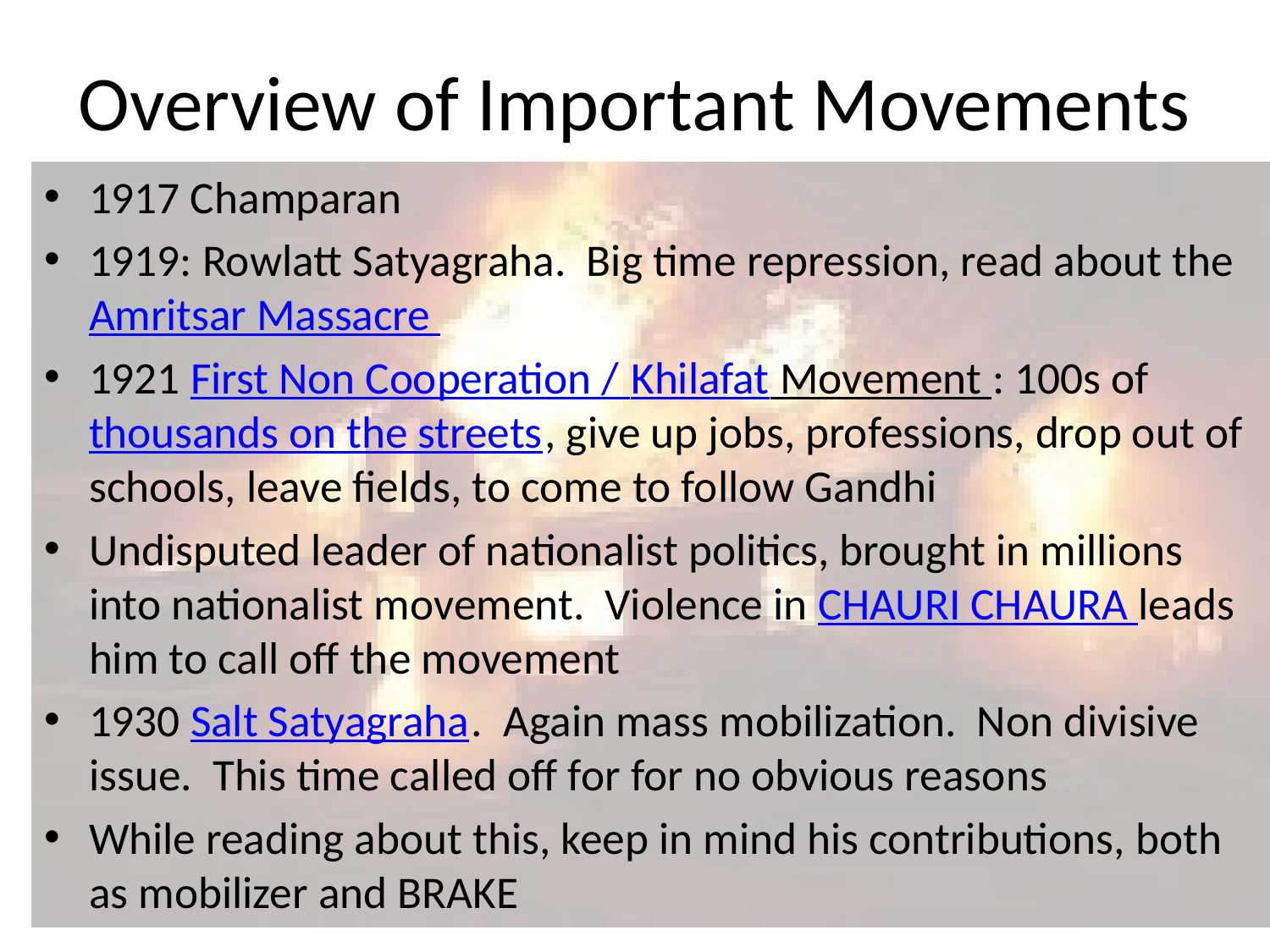

# Overview of Important Movements
1917 Champaran
1919: Rowlatt Satyagraha.  Big time repression, read about the Amritsar Massacre
1921 First Non Cooperation / Khilafat Movement : 100s of thousands on the streets, give up jobs, professions, drop out of schools, leave fields, to come to follow Gandhi
Undisputed leader of nationalist politics, brought in millions into nationalist movement.  Violence in CHAURI CHAURA leads him to call off the movement
1930 Salt Satyagraha.  Again mass mobilization.  Non divisive issue.  This time called off for for no obvious reasons
While reading about this, keep in mind his contributions, both as mobilizer and BRAKE